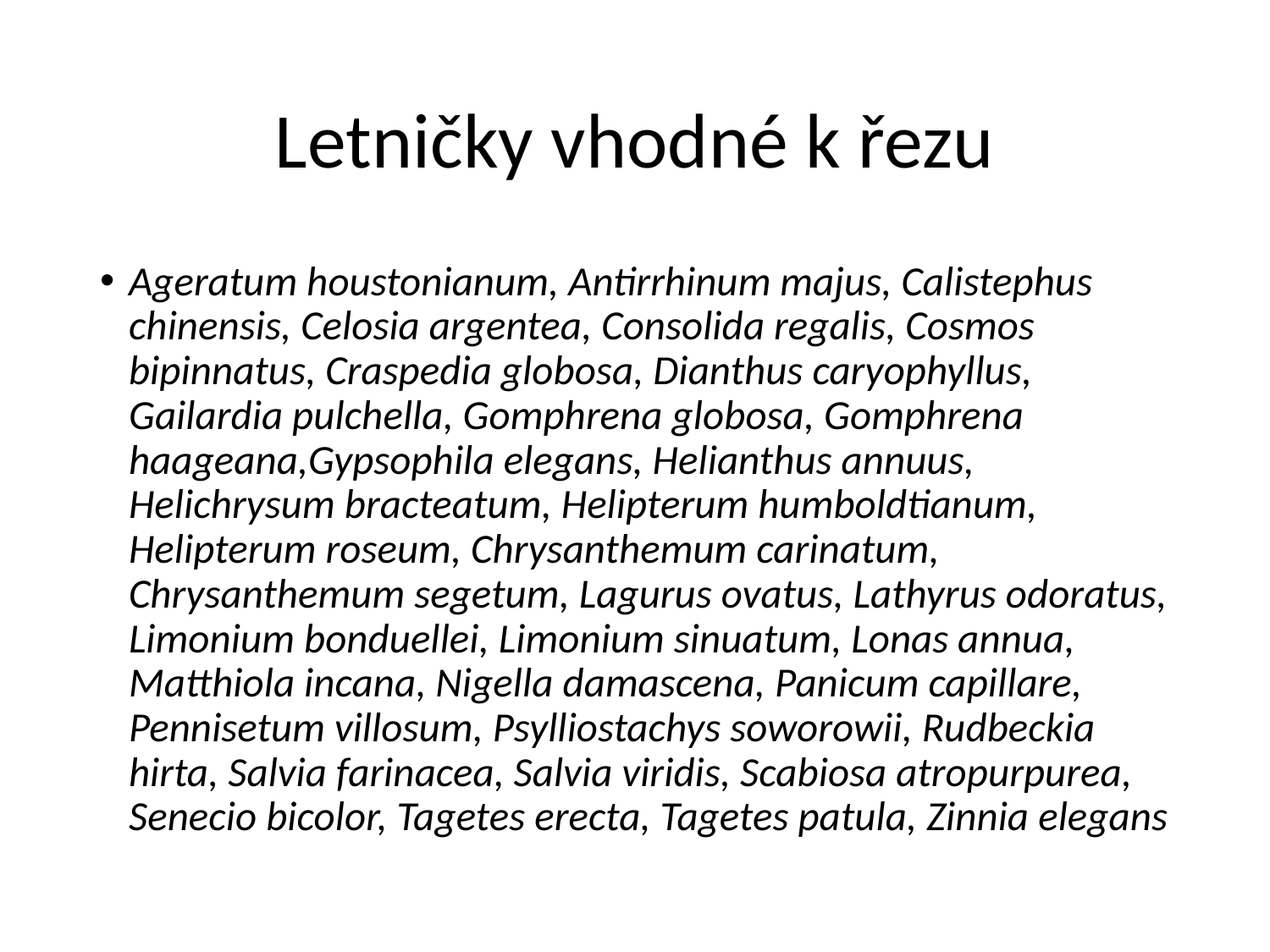

# Letničky vhodné k řezu
Ageratum houstonianum, Antirrhinum majus, Calistephus chinensis, Celosia argentea, Consolida regalis, Cosmos bipinnatus, Craspedia globosa, Dianthus caryophyllus, Gailardia pulchella, Gomphrena globosa, Gomphrena haageana,Gypsophila elegans, Helianthus annuus, Helichrysum bracteatum, Helipterum humboldtianum, Helipterum roseum, Chrysanthemum carinatum, Chrysanthemum segetum, Lagurus ovatus, Lathyrus odoratus, Limonium bonduellei, Limonium sinuatum, Lonas annua, Matthiola incana, Nigella damascena, Panicum capillare, Pennisetum villosum, Psylliostachys soworowii, Rudbeckia hirta, Salvia farinacea, Salvia viridis, Scabiosa atropurpurea, Senecio bicolor, Tagetes erecta, Tagetes patula, Zinnia elegans